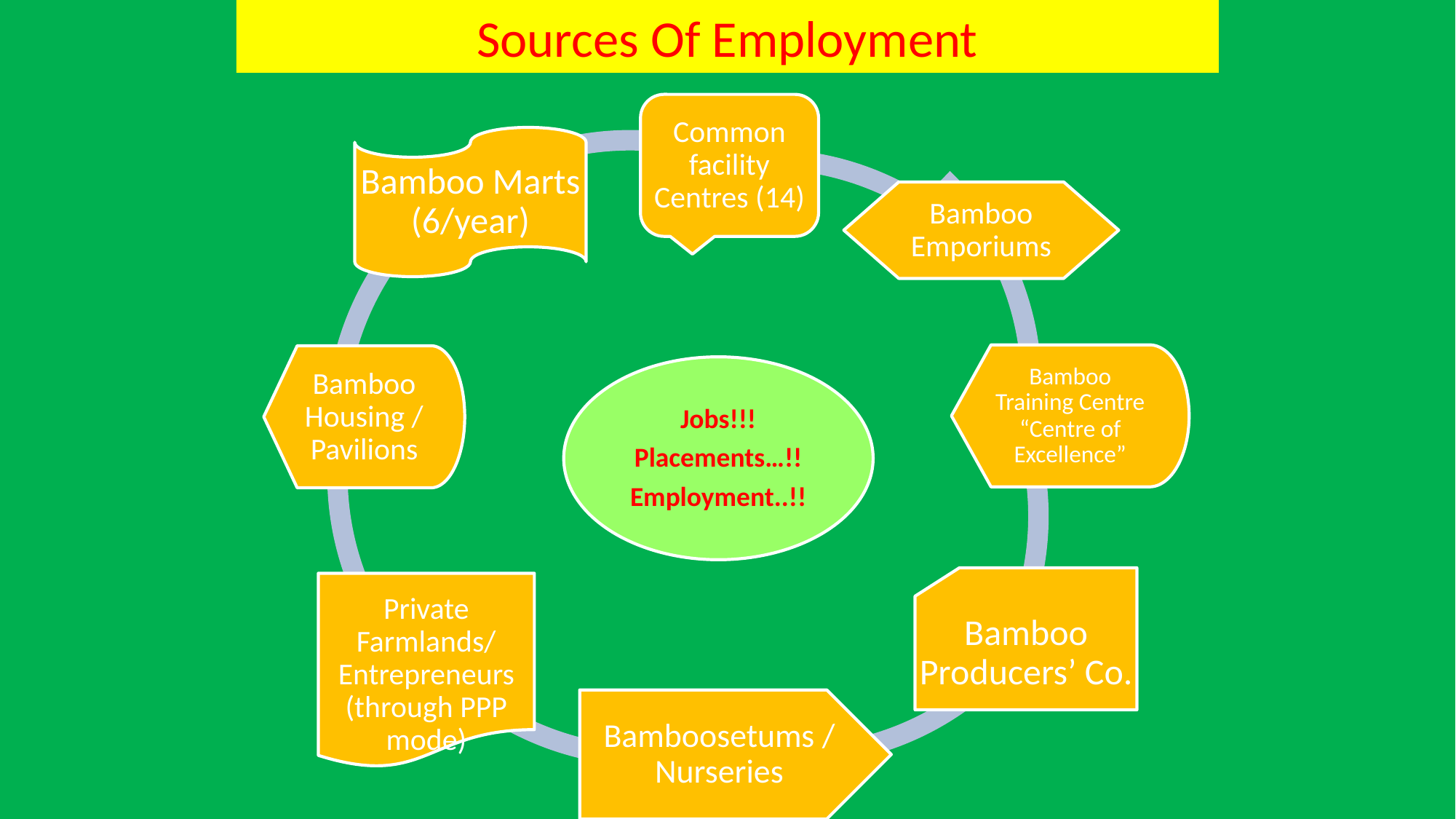

# Sources Of Employment
Jobs!!!
Placements…!!
Employment..!!
Common facility Centres (14)
Bamboo Emporiums
Bamboo Training Centre “Centre of Excellence”
Bamboo Producers’ Co.
Bamboosetums / Nurseries

Private Farmlands/ Entrepreneurs (through PPP mode)
Bamboo Housing / Pavilions
Bamboo Marts (6/year)